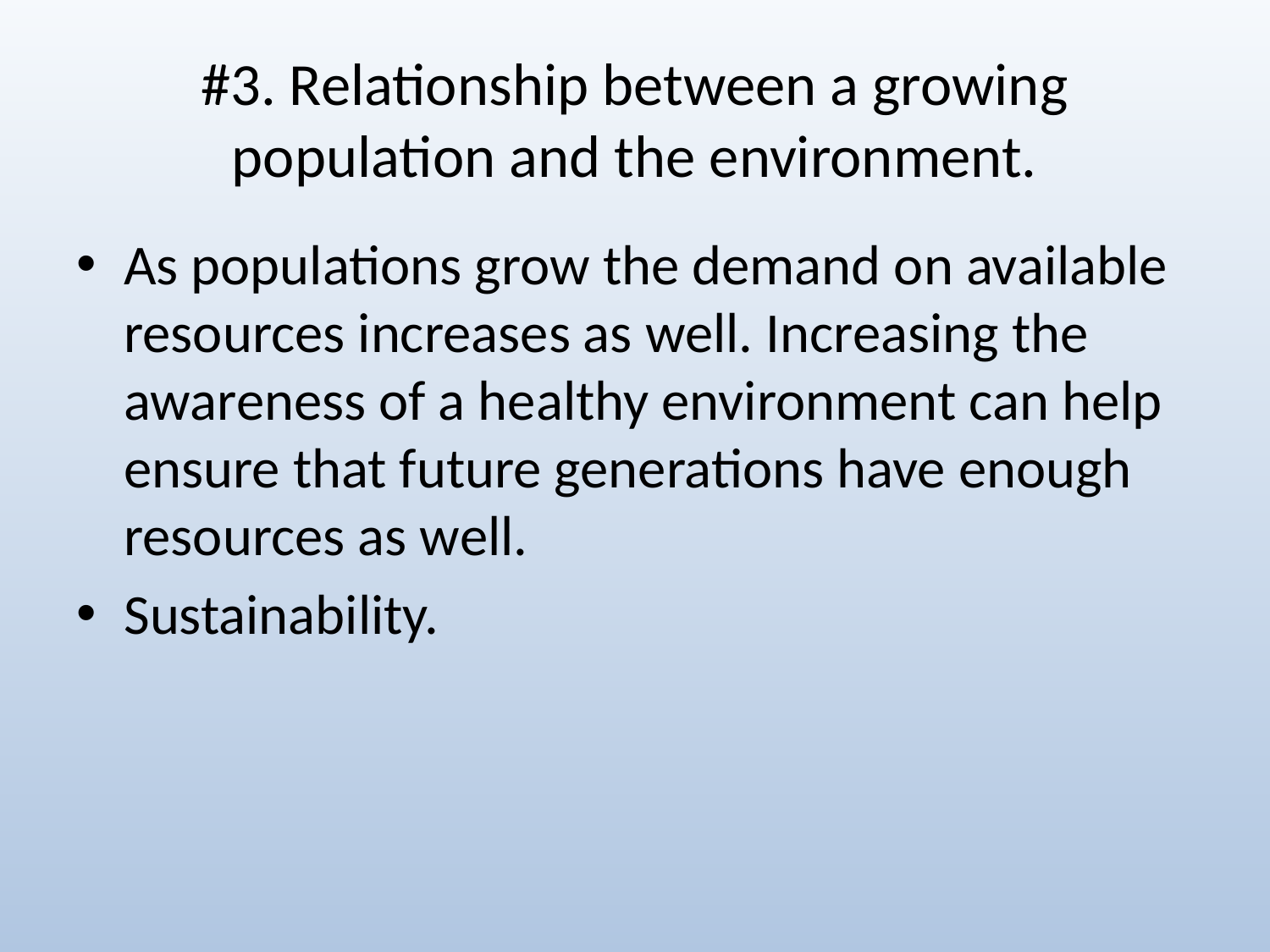

# #3. Relationship between a growing population and the environment.
As populations grow the demand on available resources increases as well. Increasing the awareness of a healthy environment can help ensure that future generations have enough resources as well.
Sustainability.